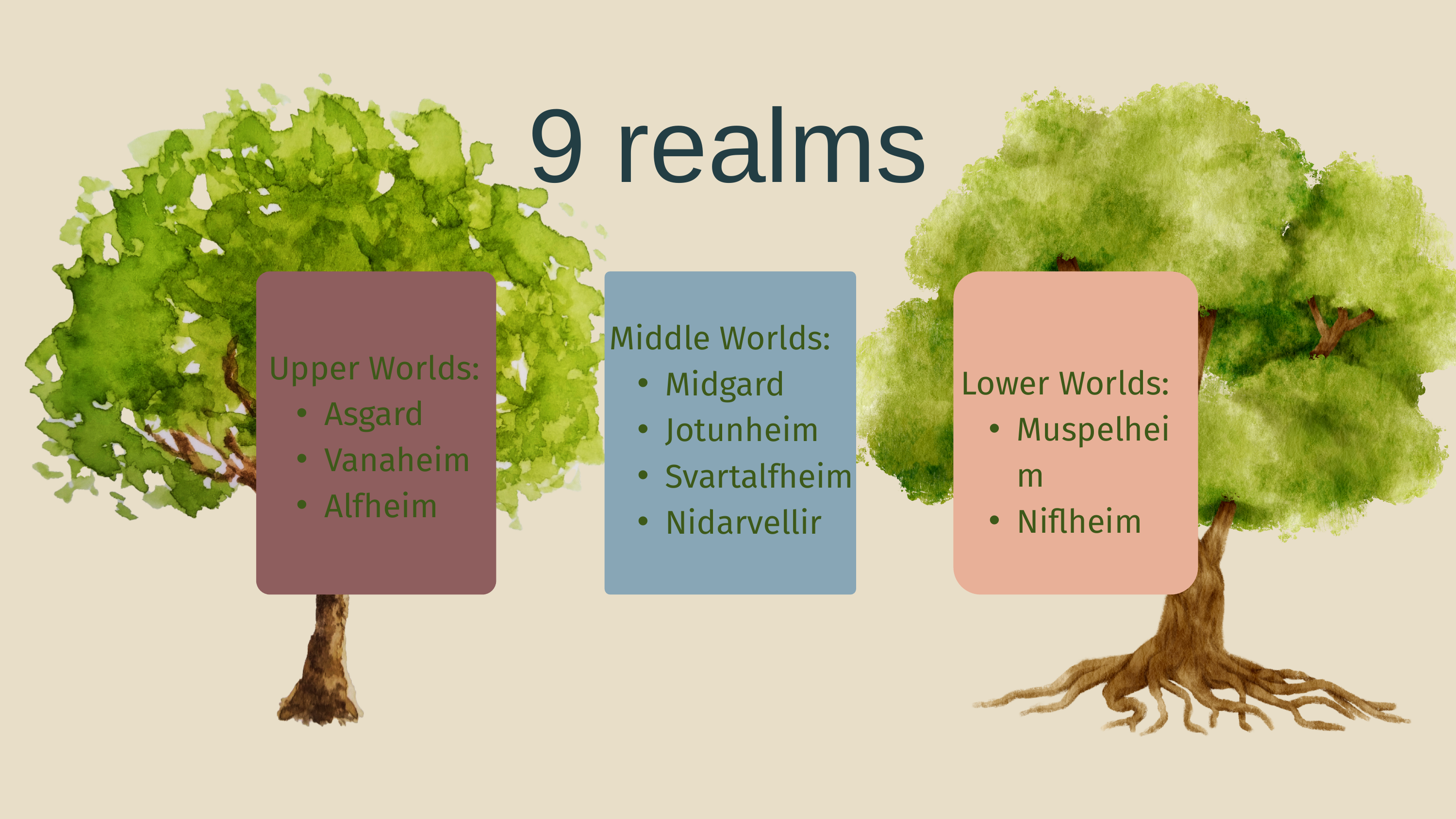

9 realms

Middle Worlds:
Midgard
Jotunheim
Svartalfheim
Nidarvellir
Upper Worlds:
Asgard
Vanaheim
Alfheim
Lower Worlds:
Muspelheim
Niflheim